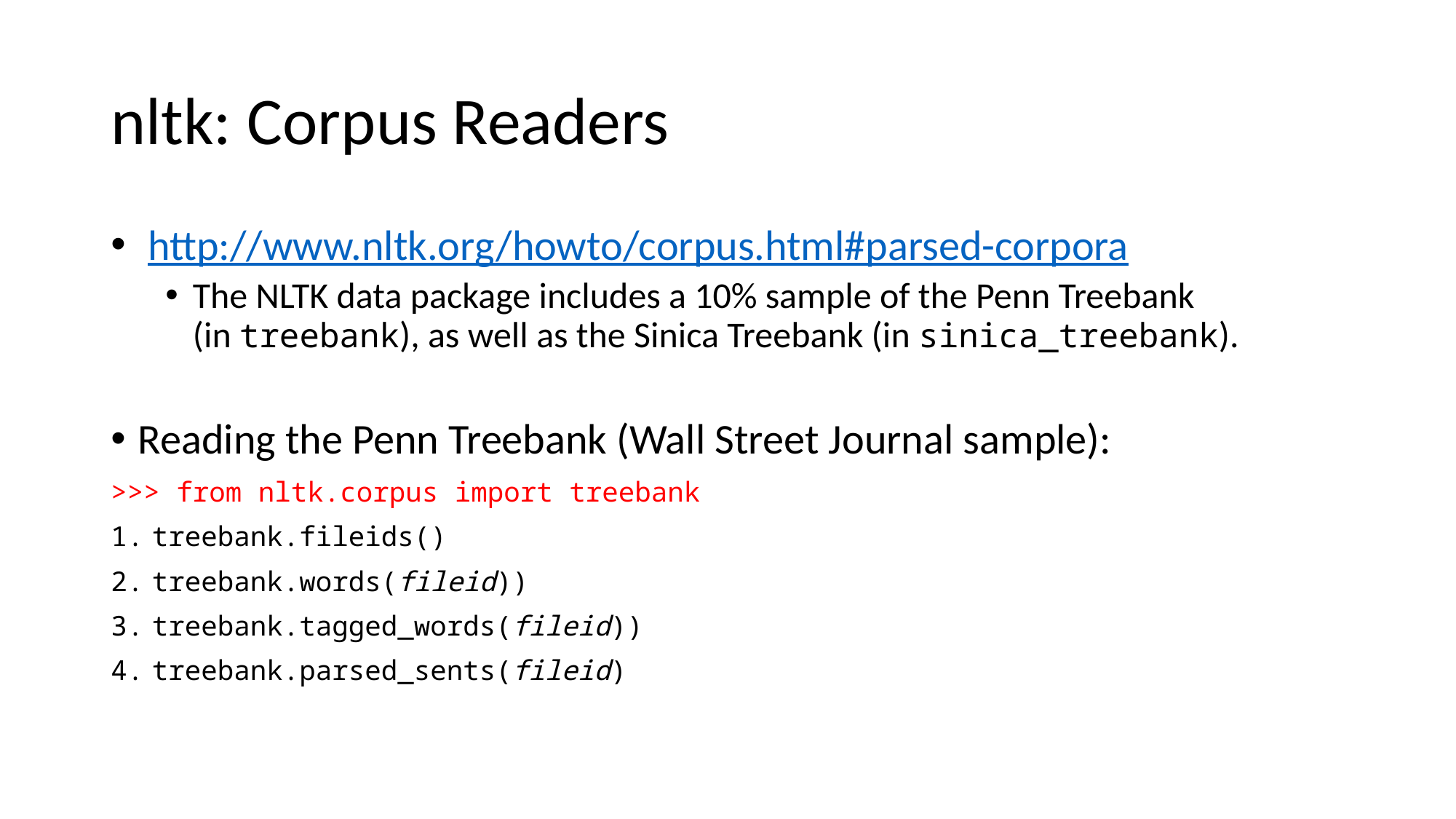

# nltk: Corpus Readers
 http://www.nltk.org/howto/corpus.html#parsed-corpora
The NLTK data package includes a 10% sample of the Penn Treebank (in treebank), as well as the Sinica Treebank (in sinica_treebank).

Reading the Penn Treebank (Wall Street Journal sample):
>>> from nltk.corpus import treebank
treebank.fileids()
treebank.words(fileid))
treebank.tagged_words(fileid))
treebank.parsed_sents(fileid)